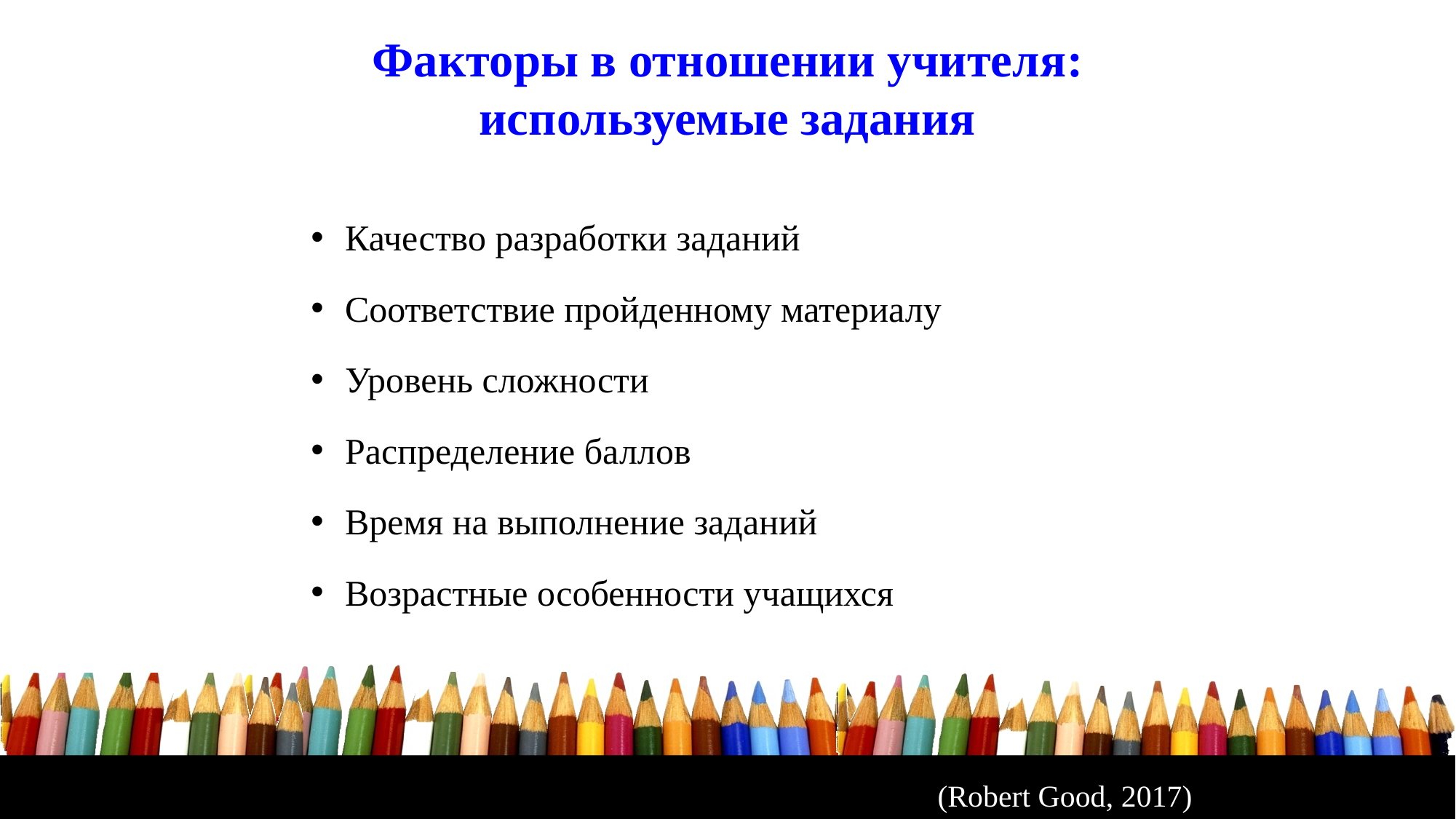

# Факторы в отношении учителя: используемые задания
Качество разработки заданий
Соответствие пройденному материалу
Уровень сложности
Распределение баллов
Время на выполнение заданий
Возрастные особенности учащихся

(Robert Good, 2017)